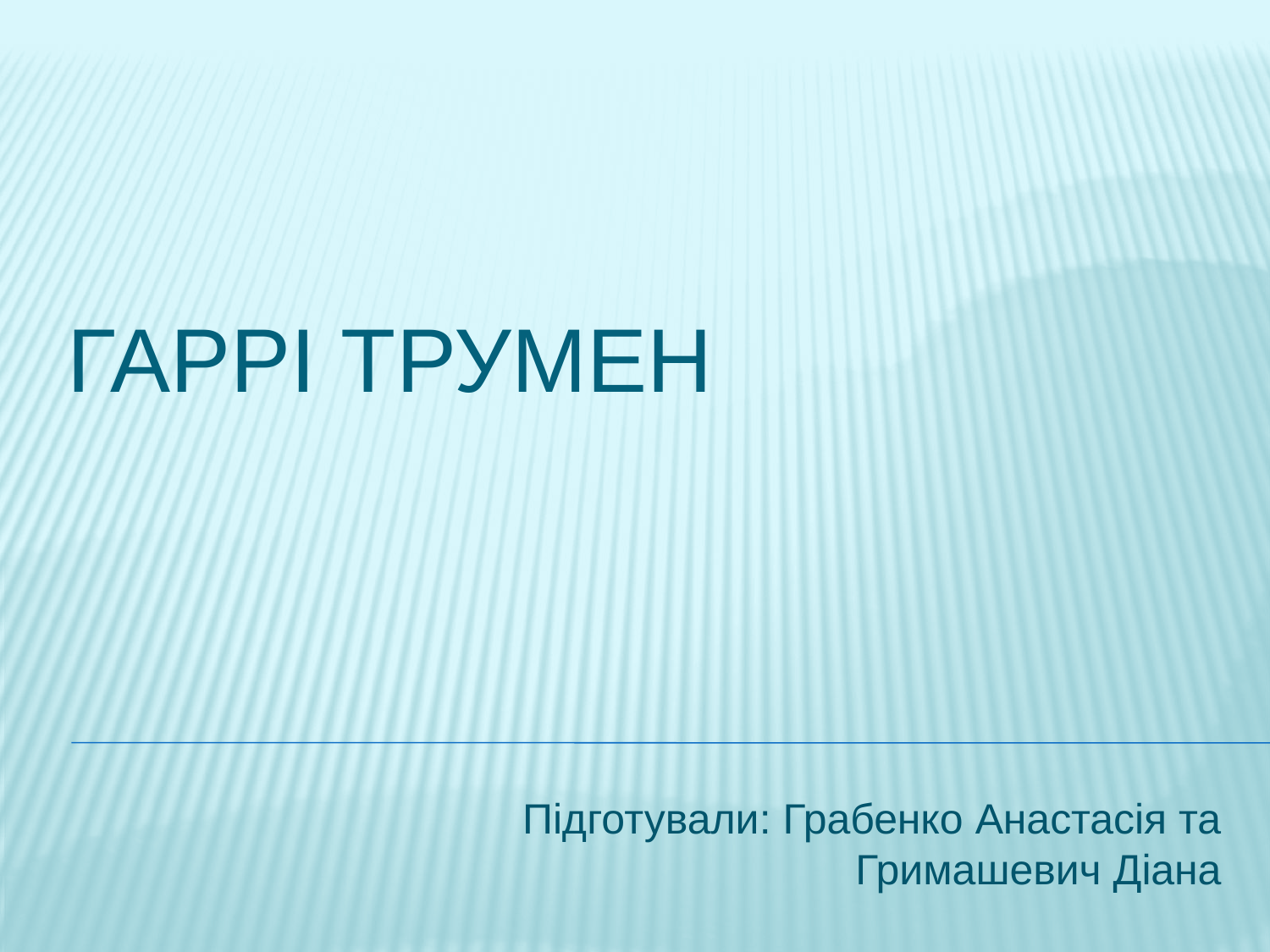

# Гаррі Трумен
Підготували: Грабенко Анастасія та Гримашевич Діана